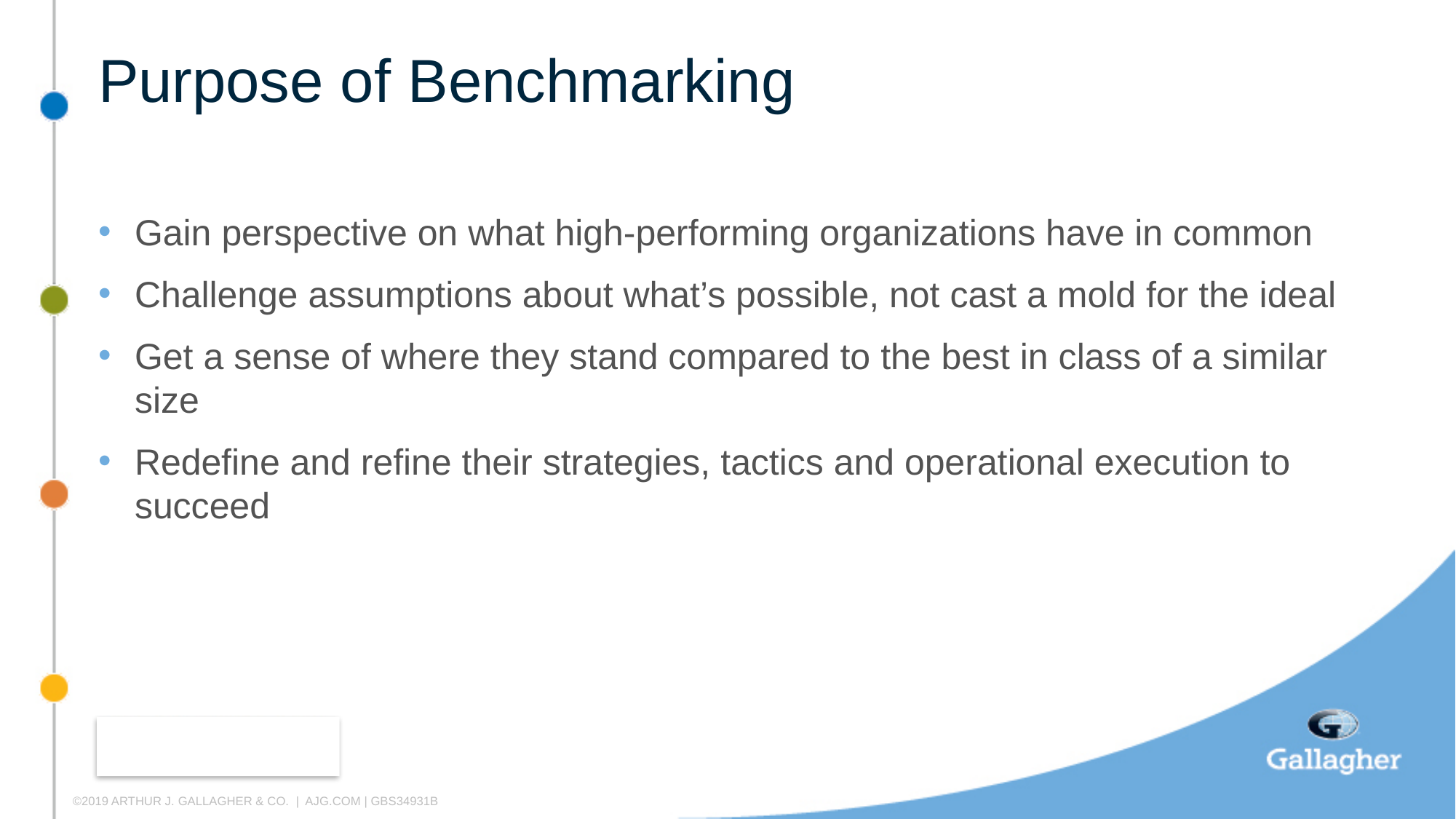

# Purpose of Benchmarking
Gain perspective on what high-performing organizations have in common
Challenge assumptions about what’s possible, not cast a mold for the ideal
Get a sense of where they stand compared to the best in class of a similar size
Redefine and refine their strategies, tactics and operational execution to succeed